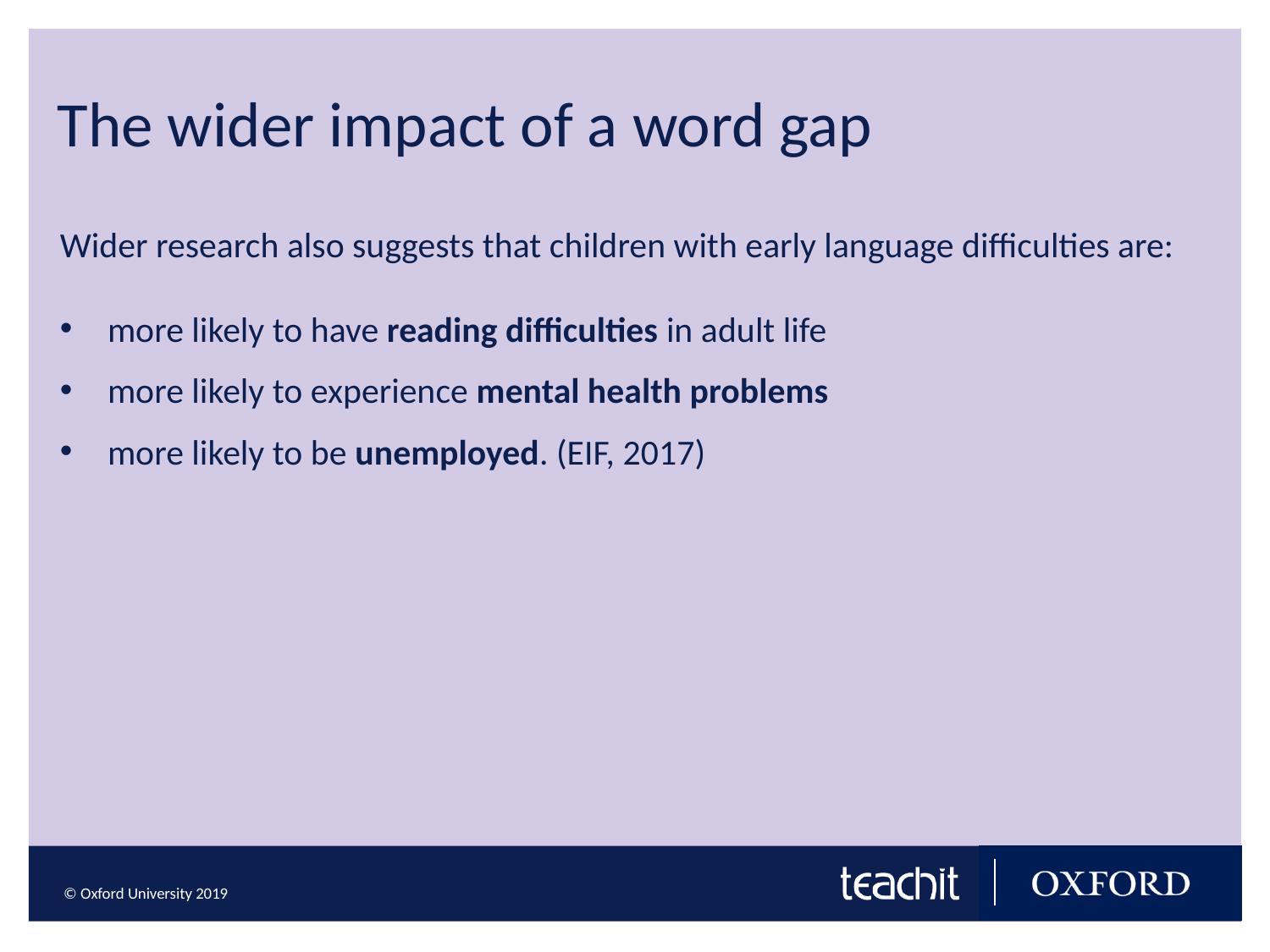

The wider impact of a word gap
Wider research also suggests that children with early language difficulties are:

more likely to have reading difficulties in adult life

more likely to experience mental health problems

more likely to be unemployed. (EIF, 2017)